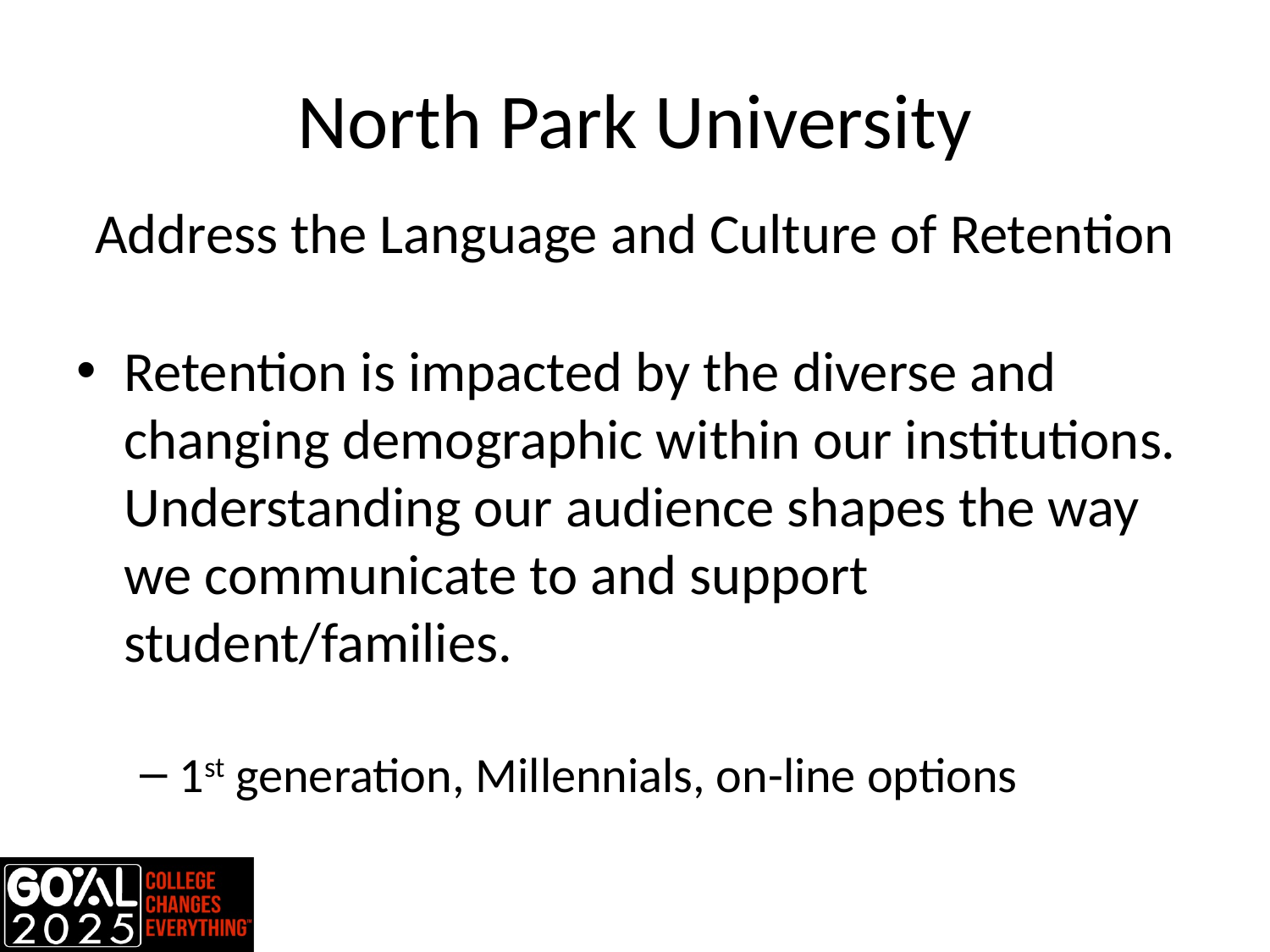

# North Park University
Address the Language and Culture of Retention

Retention is impacted by the diverse and changing demographic within our institutions.  Understanding our audience shapes the way we communicate to and support student/families.

1st generation, Millennials, on-line options